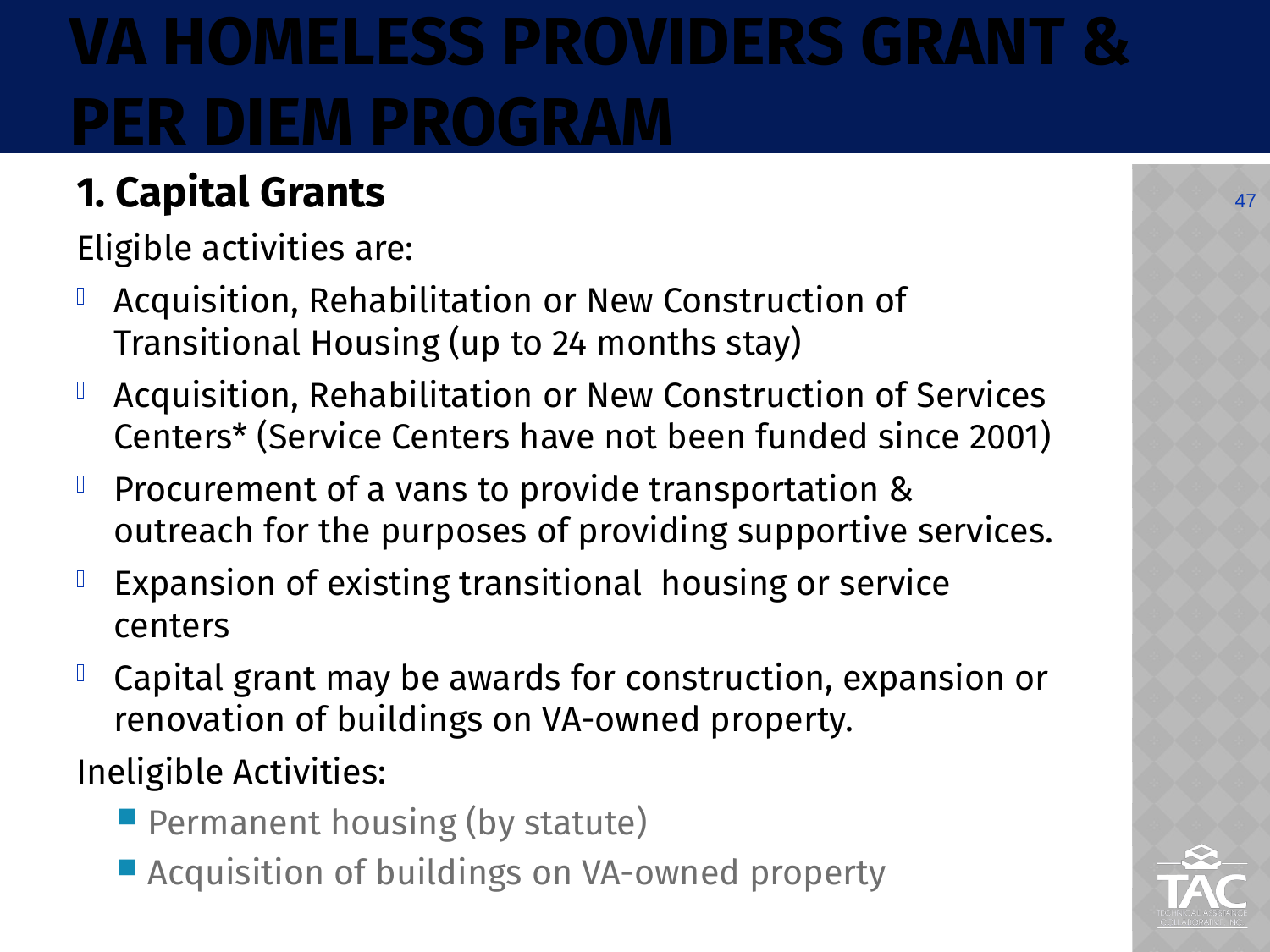

# VA Homeless Providers Grant & Per Diem Program
1. Capital Grants
Eligible activities are:
Acquisition, Rehabilitation or New Construction of Transitional Housing (up to 24 months stay)
Acquisition, Rehabilitation or New Construction of Services Centers* (Service Centers have not been funded since 2001)
Procurement of a vans to provide transportation & outreach for the purposes of providing supportive services.
Expansion of existing transitional  housing or service centers
Capital grant may be awards for construction, expansion or renovation of buildings on VA-owned property.
Ineligible Activities:
Permanent housing (by statute)
Acquisition of buildings on VA-owned property

47